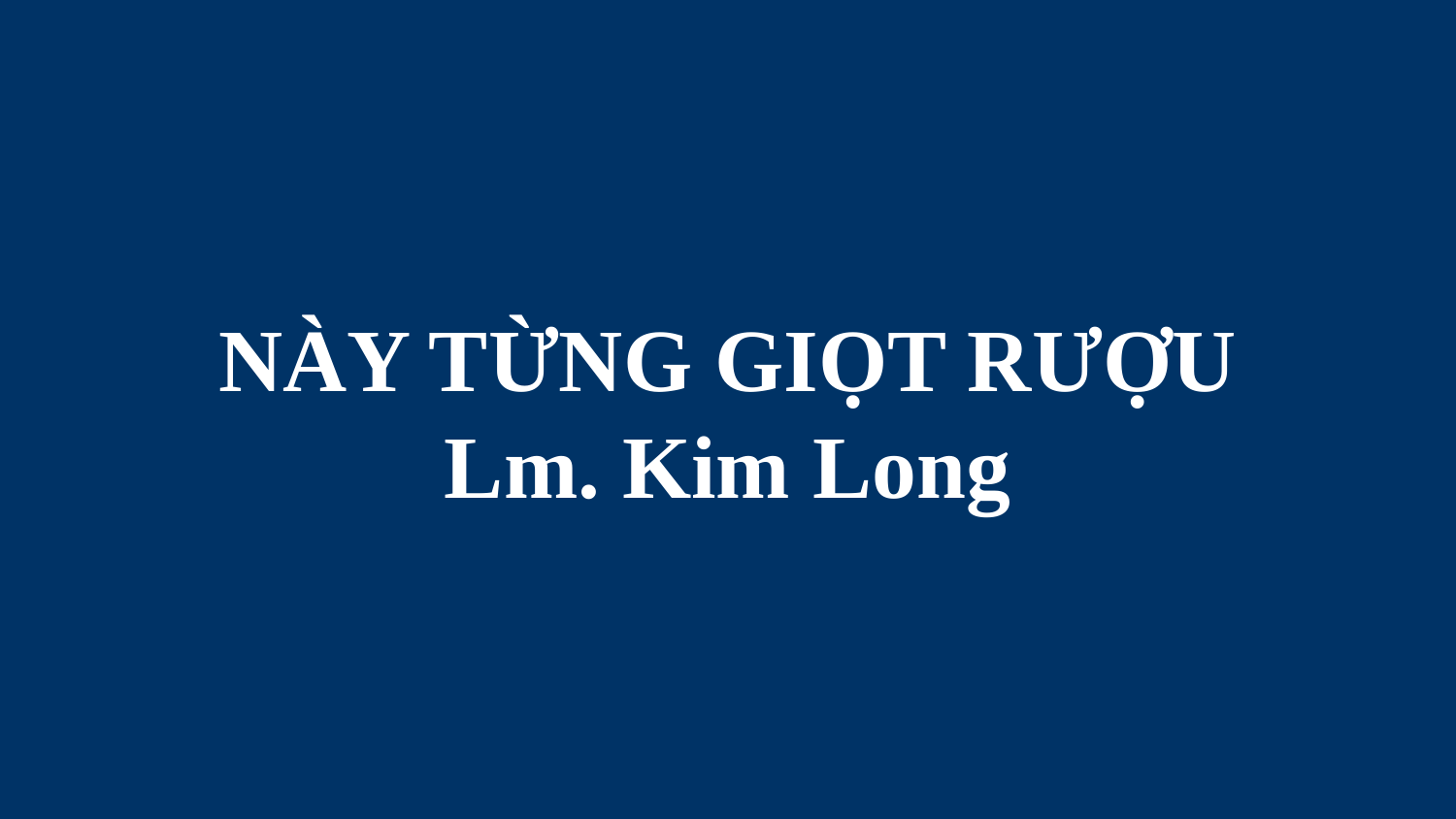

# NÀY TỪNG GIỌT RƯỢU Lm. Kim Long